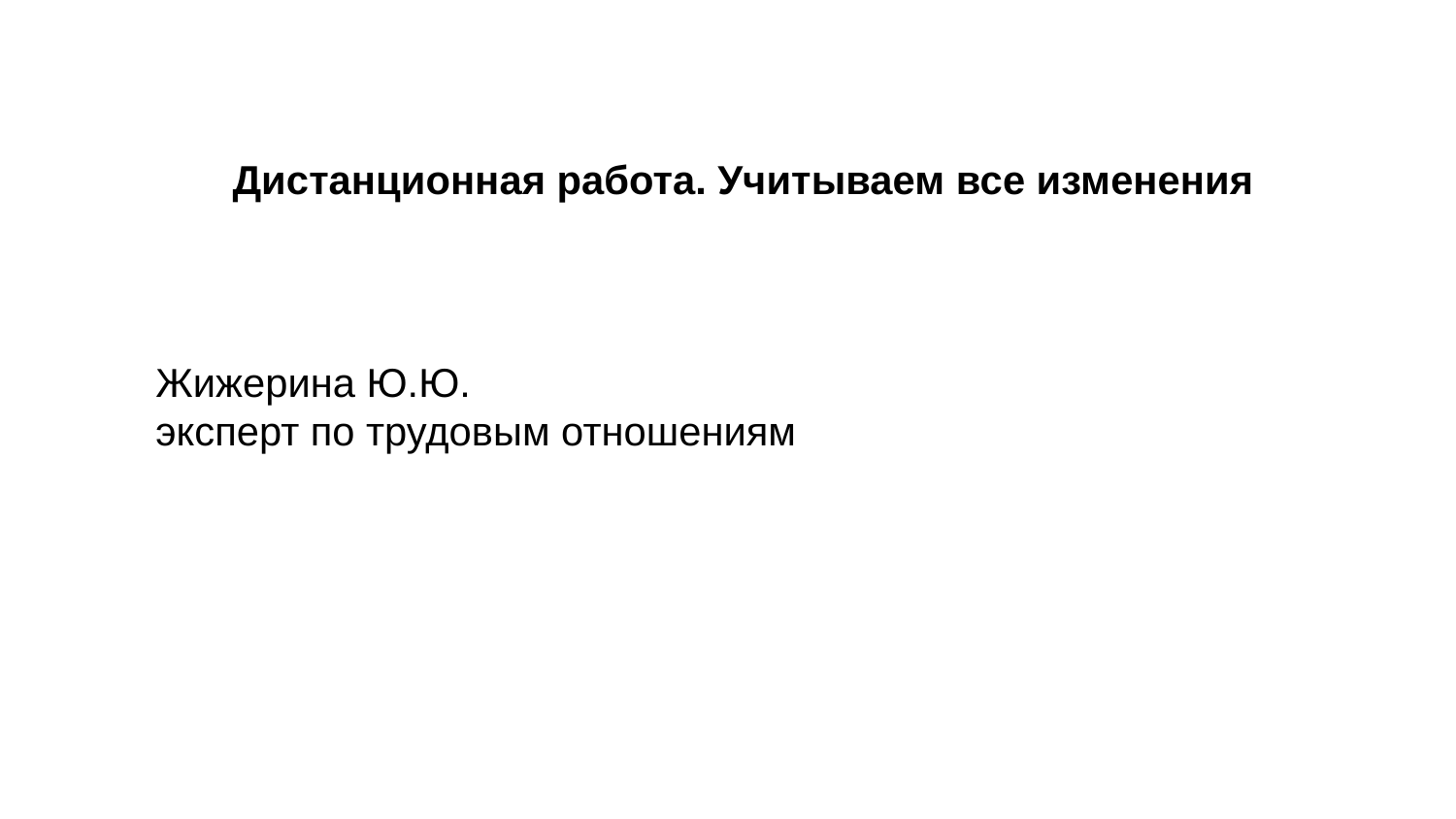

Дистанционная работа. Учитываем все изменения
Жижерина Ю.Ю.
эксперт по трудовым отношениям